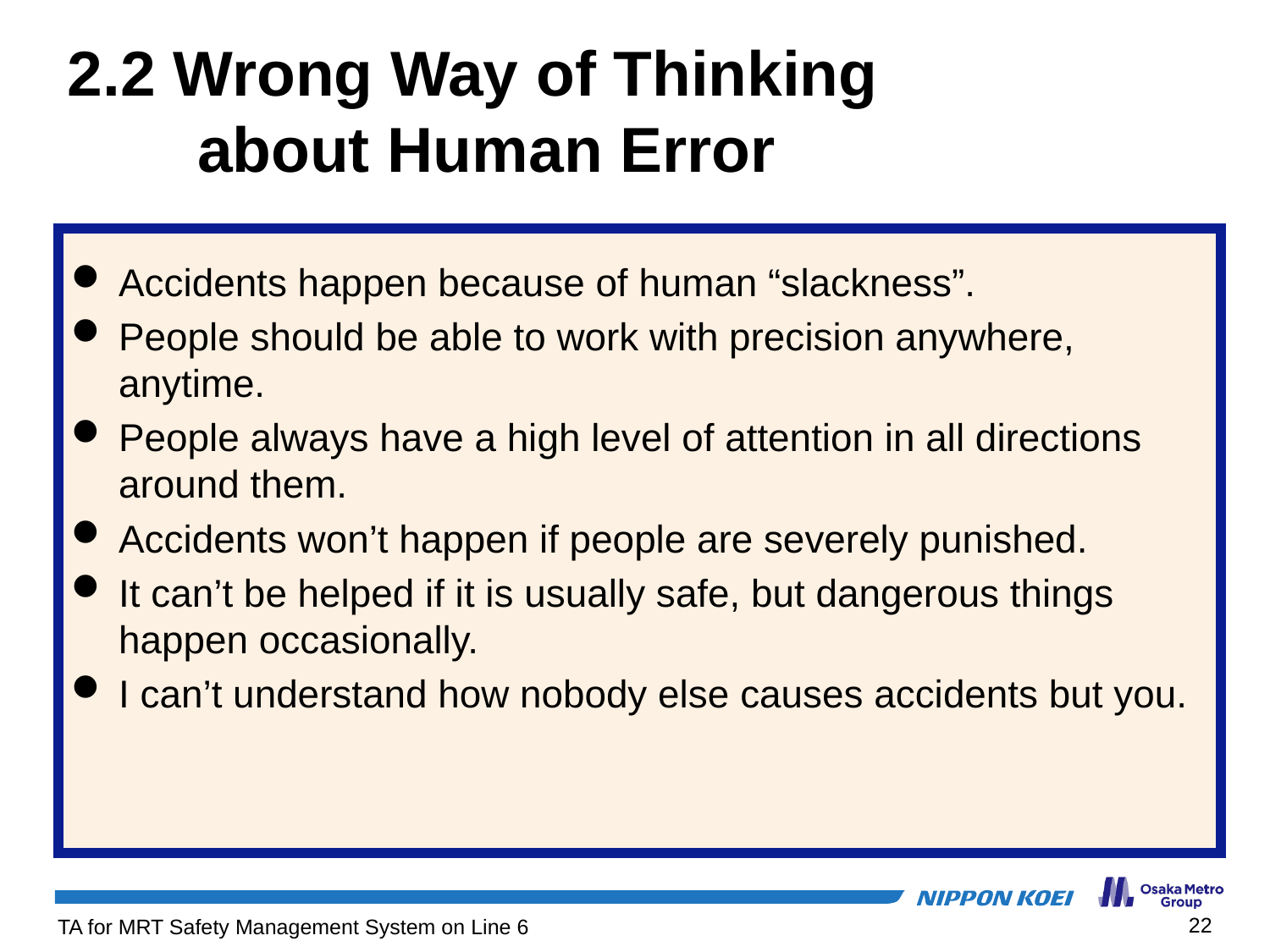

2.2 Wrong Way of Thinking
 about Human Error
Accidents happen because of human “slackness”.
People should be able to work with precision anywhere, anytime.
People always have a high level of attention in all directions around them.
Accidents won’t happen if people are severely punished.
It can’t be helped if it is usually safe, but dangerous things happen occasionally.
I can’t understand how nobody else causes accidents but you.
[Tips]
If the number of “Yes” is more, it would be bad.
22
TA for MRT Safety Management System on Line 6